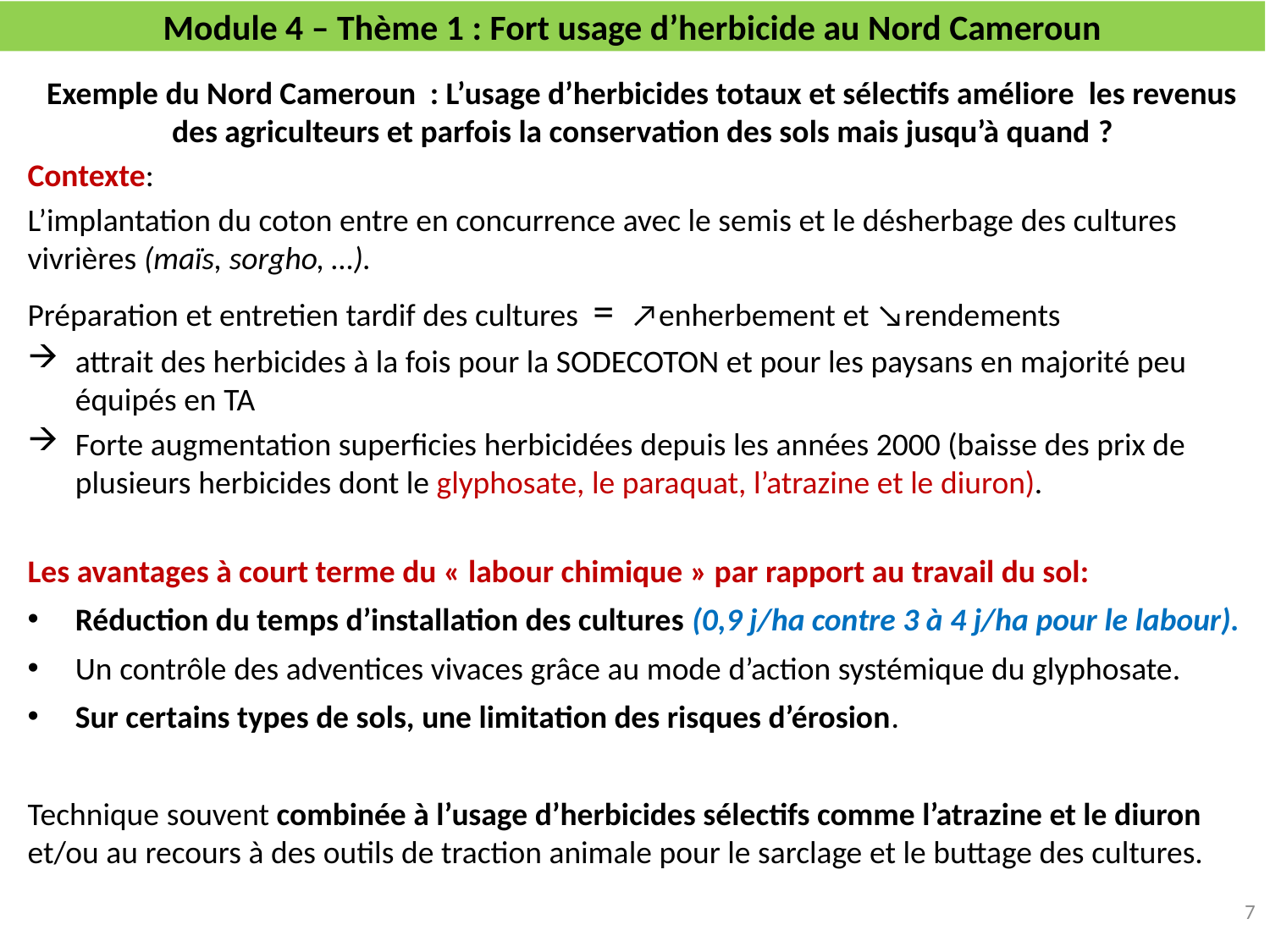

# Module 4 – Thème 1 : Fort usage d’herbicide au Nord Cameroun
Exemple du Nord Cameroun  : L’usage d’herbicides totaux et sélectifs améliore  les revenus des agriculteurs et parfois la conservation des sols mais jusqu’à quand ?
Contexte:
L’implantation du coton entre en concurrence avec le semis et le désherbage des cultures vivrières (maïs, sorgho, …).
Préparation et entretien tardif des cultures  =  ↗enherbement et ↘rendements
attrait des herbicides à la fois pour la SODECOTON et pour les paysans en majorité peu équipés en TA
Forte augmentation superficies herbicidées depuis les années 2000 (baisse des prix de plusieurs herbicides dont le glyphosate, le paraquat, l’atrazine et le diuron).

Les avantages à court terme du « labour chimique » par rapport au travail du sol:
Réduction du temps d’installation des cultures (0,9 j/ha contre 3 à 4 j/ha pour le labour).
Un contrôle des adventices vivaces grâce au mode d’action systémique du glyphosate.
Sur certains types de sols, une limitation des risques d’érosion.

Technique souvent combinée à l’usage d’herbicides sélectifs comme l’atrazine et le diuron et/ou au recours à des outils de traction animale pour le sarclage et le buttage des cultures.

7